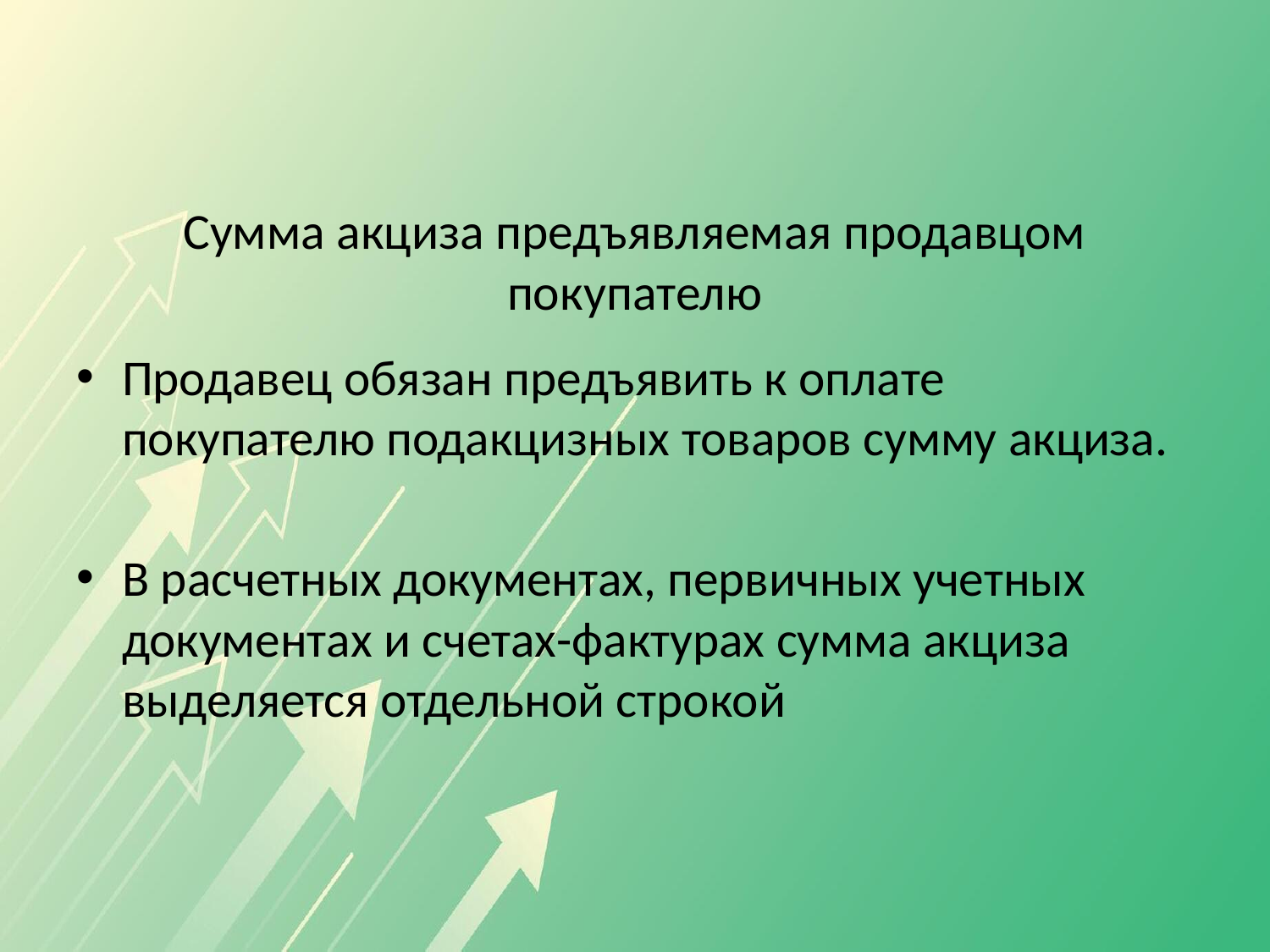

# Сумма акциза предъявляемая продавцом покупателю
Продавец обязан предъявить к оплате покупателю подакцизных товаров сумму акциза.

В расчетных документах, первичных учетных документах и счетах-фактурах сумма акциза выделяется отдельной строкой